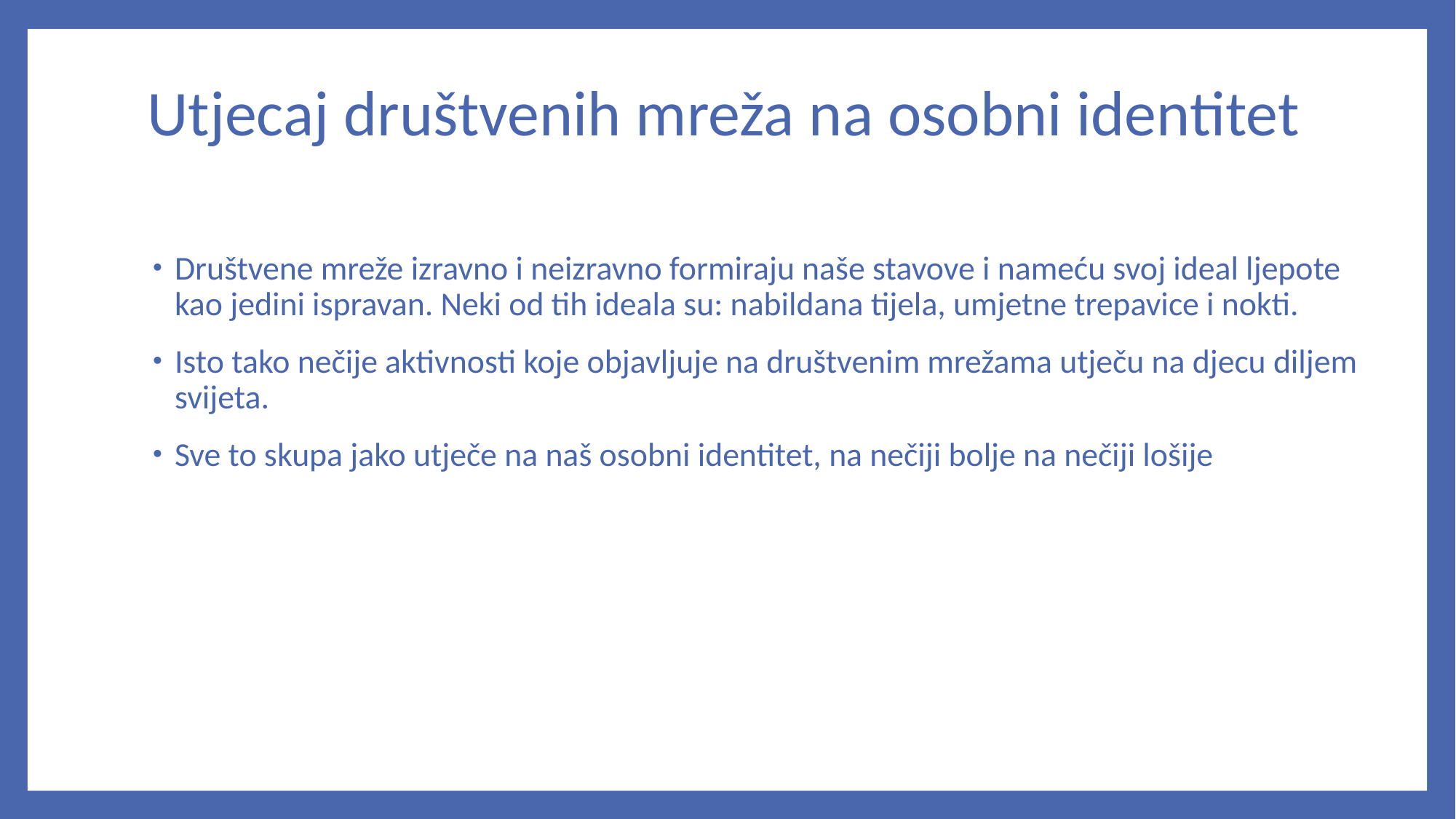

# Utjecaj društvenih mreža na osobni identitet
Društvene mreže izravno i neizravno formiraju naše stavove i nameću svoj ideal ljepote kao jedini ispravan. Neki od tih ideala su: nabildana tijela, umjetne trepavice i nokti.
Isto tako nečije aktivnosti koje objavljuje na društvenim mrežama utječu na djecu diljem svijeta.
Sve to skupa jako utječe na naš osobni identitet, na nečiji bolje na nečiji lošije